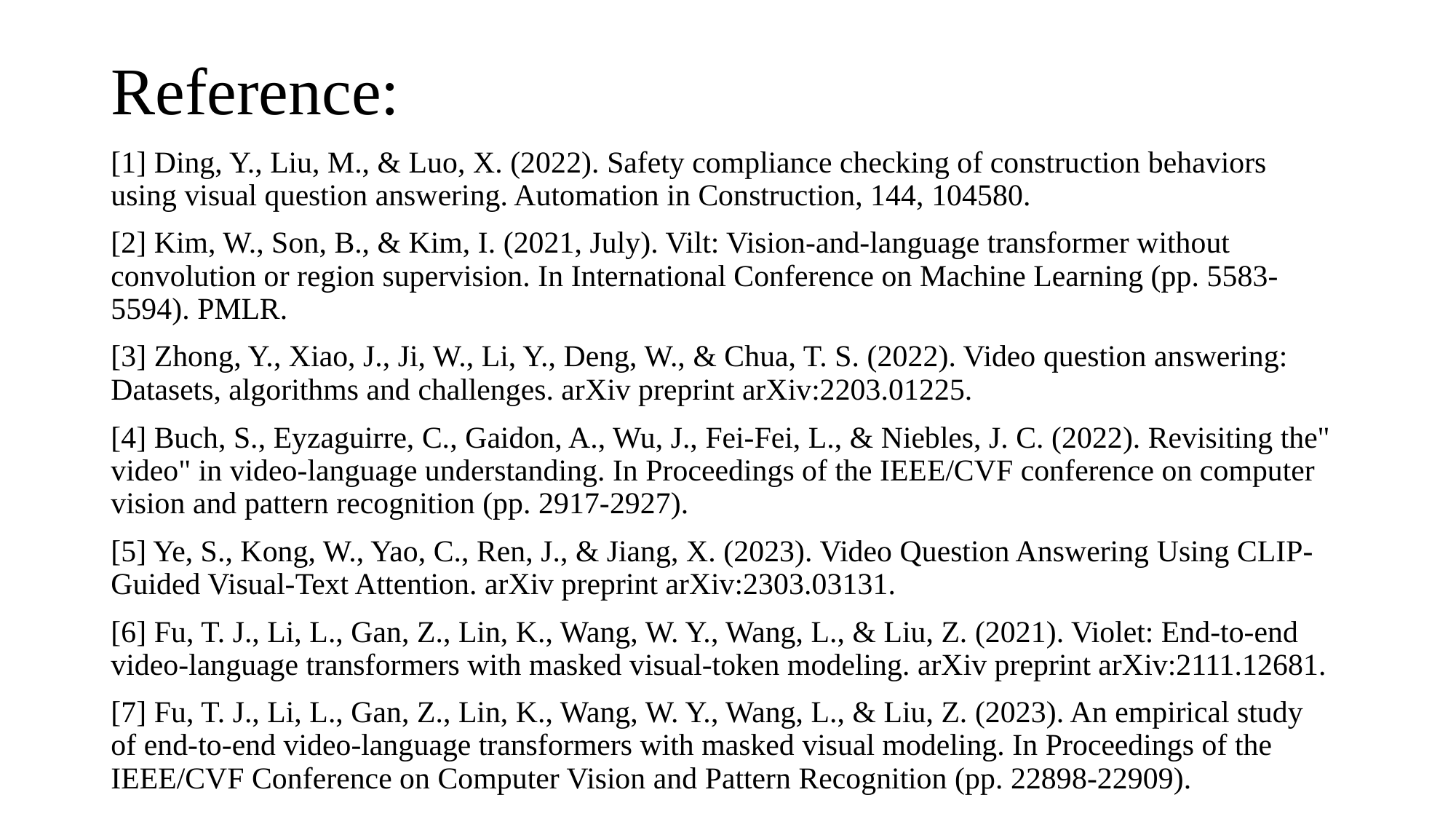

# Reference:
[1] Ding, Y., Liu, M., & Luo, X. (2022). Safety compliance checking of construction behaviors using visual question answering. Automation in Construction, 144, 104580.
[2] Kim, W., Son, B., & Kim, I. (2021, July). Vilt: Vision-and-language transformer without convolution or region supervision. In International Conference on Machine Learning (pp. 5583-5594). PMLR.
[3] Zhong, Y., Xiao, J., Ji, W., Li, Y., Deng, W., & Chua, T. S. (2022). Video question answering: Datasets, algorithms and challenges. arXiv preprint arXiv:2203.01225.
[4] Buch, S., Eyzaguirre, C., Gaidon, A., Wu, J., Fei-Fei, L., & Niebles, J. C. (2022). Revisiting the" video" in video-language understanding. In Proceedings of the IEEE/CVF conference on computer vision and pattern recognition (pp. 2917-2927).
[5] Ye, S., Kong, W., Yao, C., Ren, J., & Jiang, X. (2023). Video Question Answering Using CLIP-Guided Visual-Text Attention. arXiv preprint arXiv:2303.03131.
[6] Fu, T. J., Li, L., Gan, Z., Lin, K., Wang, W. Y., Wang, L., & Liu, Z. (2021). Violet: End-to-end video-language transformers with masked visual-token modeling. arXiv preprint arXiv:2111.12681.
[7] Fu, T. J., Li, L., Gan, Z., Lin, K., Wang, W. Y., Wang, L., & Liu, Z. (2023). An empirical study of end-to-end video-language transformers with masked visual modeling. In Proceedings of the IEEE/CVF Conference on Computer Vision and Pattern Recognition (pp. 22898-22909).